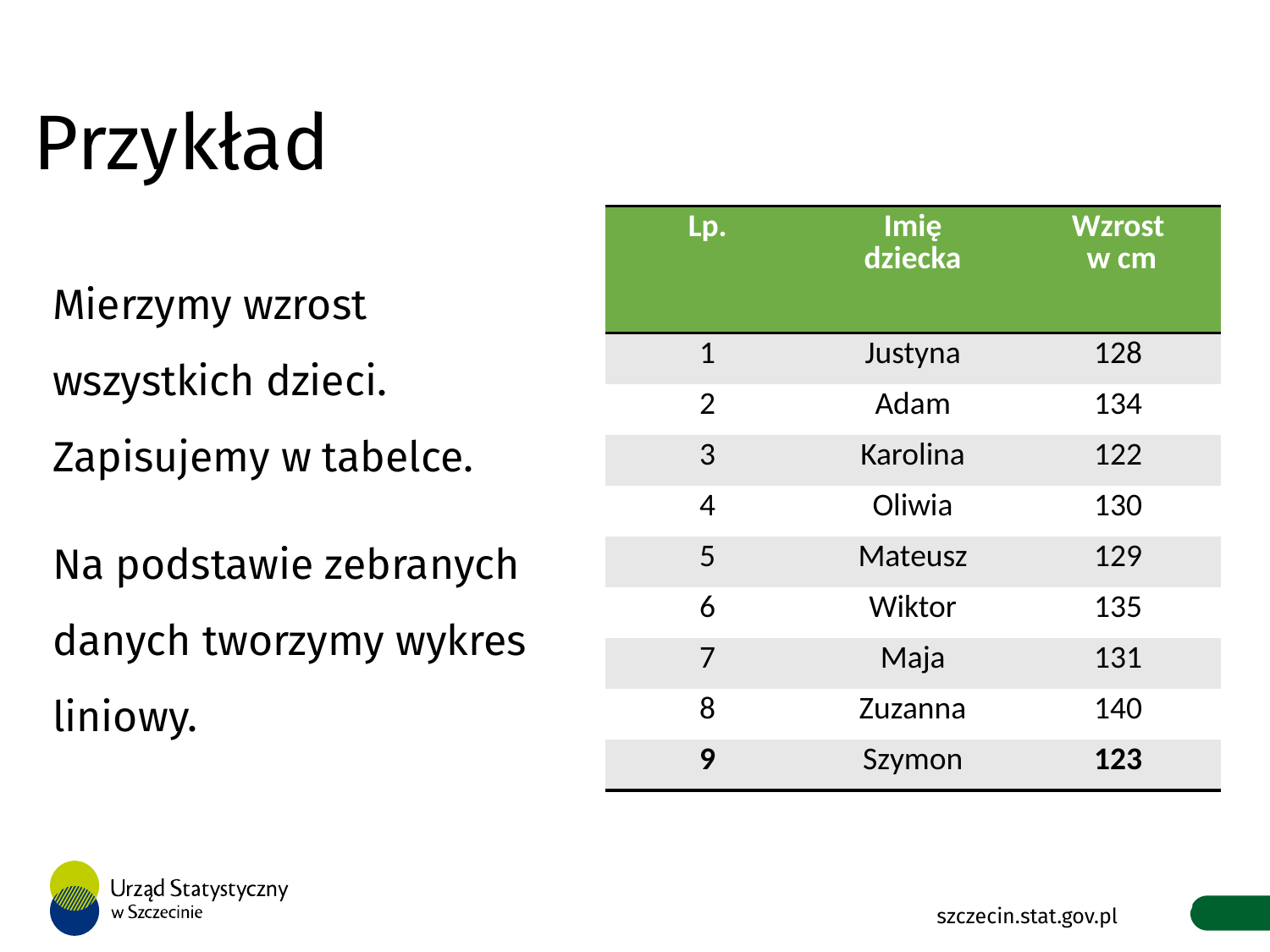

Przykład
| Lp. | Imię dziecka | Wzrost w cm |
| --- | --- | --- |
| 1 | Justyna | 128 |
| 2 | Adam | 134 |
| 3 | Karolina | 122 |
| 4 | Oliwia | 130 |
| 5 | Mateusz | 129 |
| 6 | Wiktor | 135 |
| 7 | Maja | 131 |
| 8 | Zuzanna | 140 |
| 9 | Szymon | 123 |
Mierzymy wzrost wszystkich dzieci. Zapisujemy w tabelce.
Na podstawie zebranych danych tworzymy wykres liniowy.